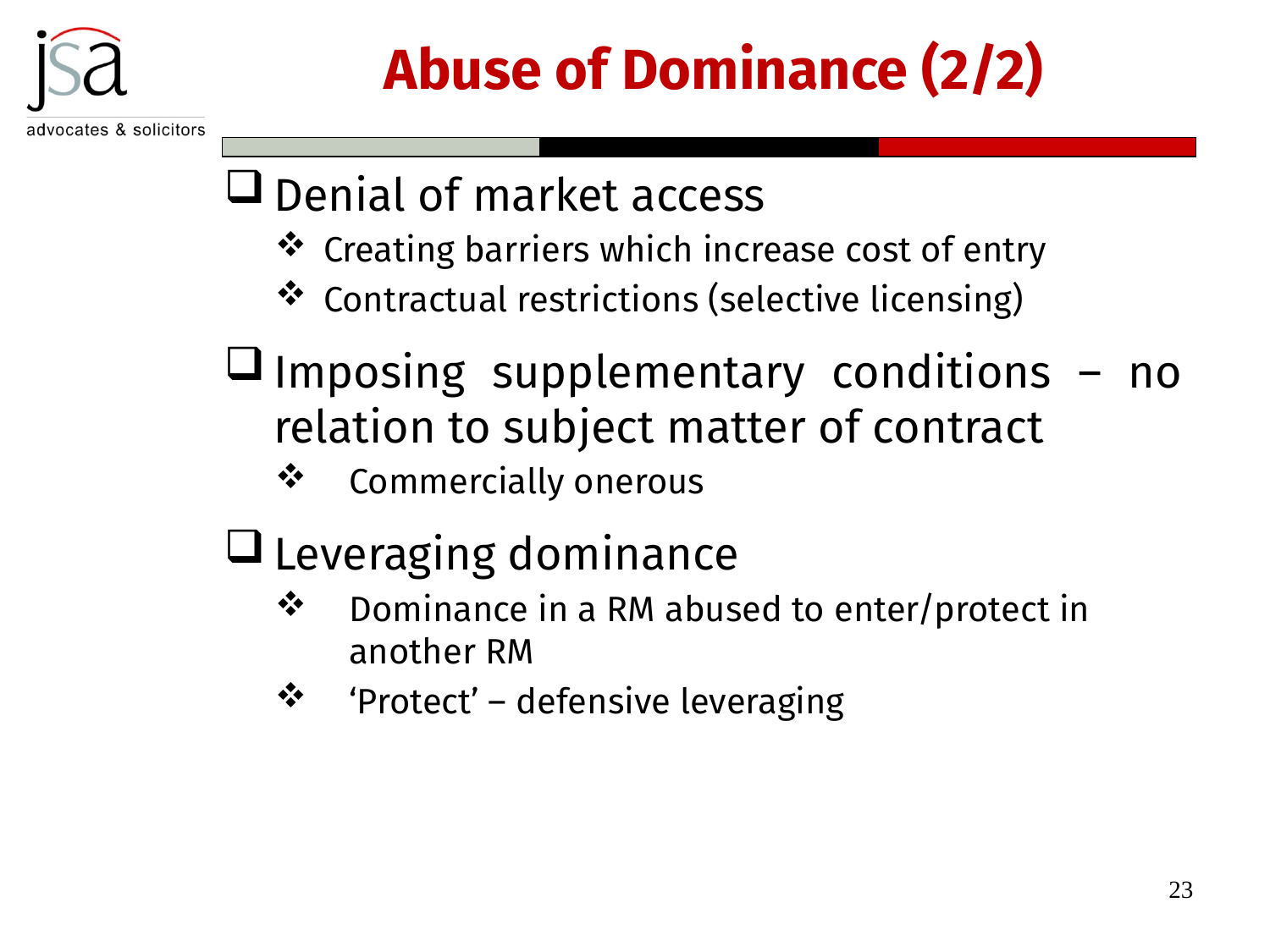

# Abuse of Dominance (2/2)
Denial of market access
Creating barriers which increase cost of entry
Contractual restrictions (selective licensing)
Imposing supplementary conditions – no relation to subject matter of contract
Commercially onerous
Leveraging dominance
Dominance in a RM abused to enter/protect in another RM
‘Protect’ – defensive leveraging

23